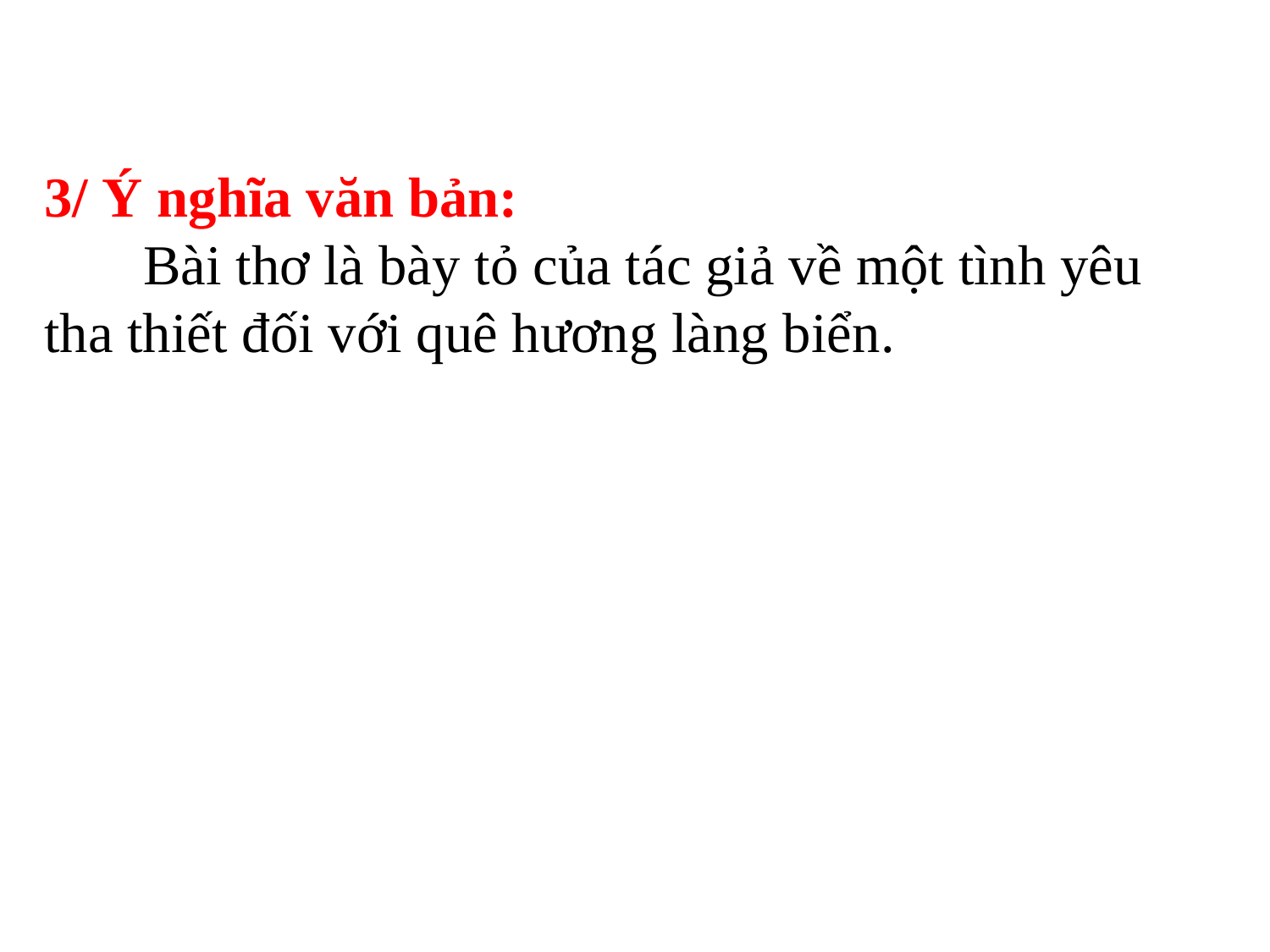

3/ Ý nghĩa văn bản:
       Bài thơ là bày tỏ của tác giả về một tình yêu tha thiết đối với quê hương làng biển.